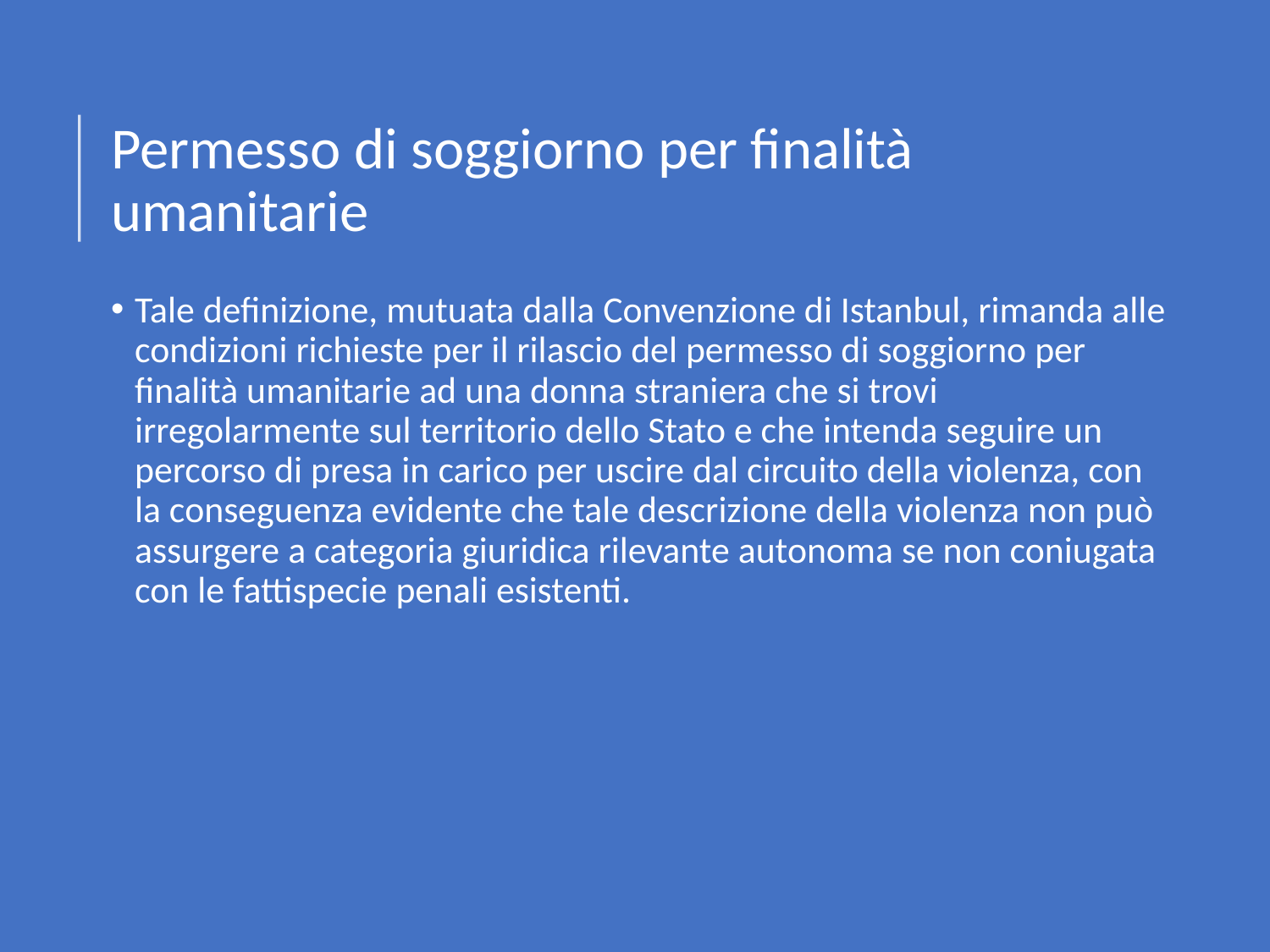

# Permesso di soggiorno per finalità umanitarie
Tale definizione, mutuata dalla Convenzione di Istanbul, rimanda alle condizioni richieste per il rilascio del permesso di soggiorno per finalità umanitarie ad una donna straniera che si trovi irregolarmente sul territorio dello Stato e che intenda seguire un percorso di presa in carico per uscire dal circuito della violenza, con la conseguenza evidente che tale descrizione della violenza non può assurgere a categoria giuridica rilevante autonoma se non coniugata con le fattispecie penali esistenti.

Avv. Cinzia Calabrese